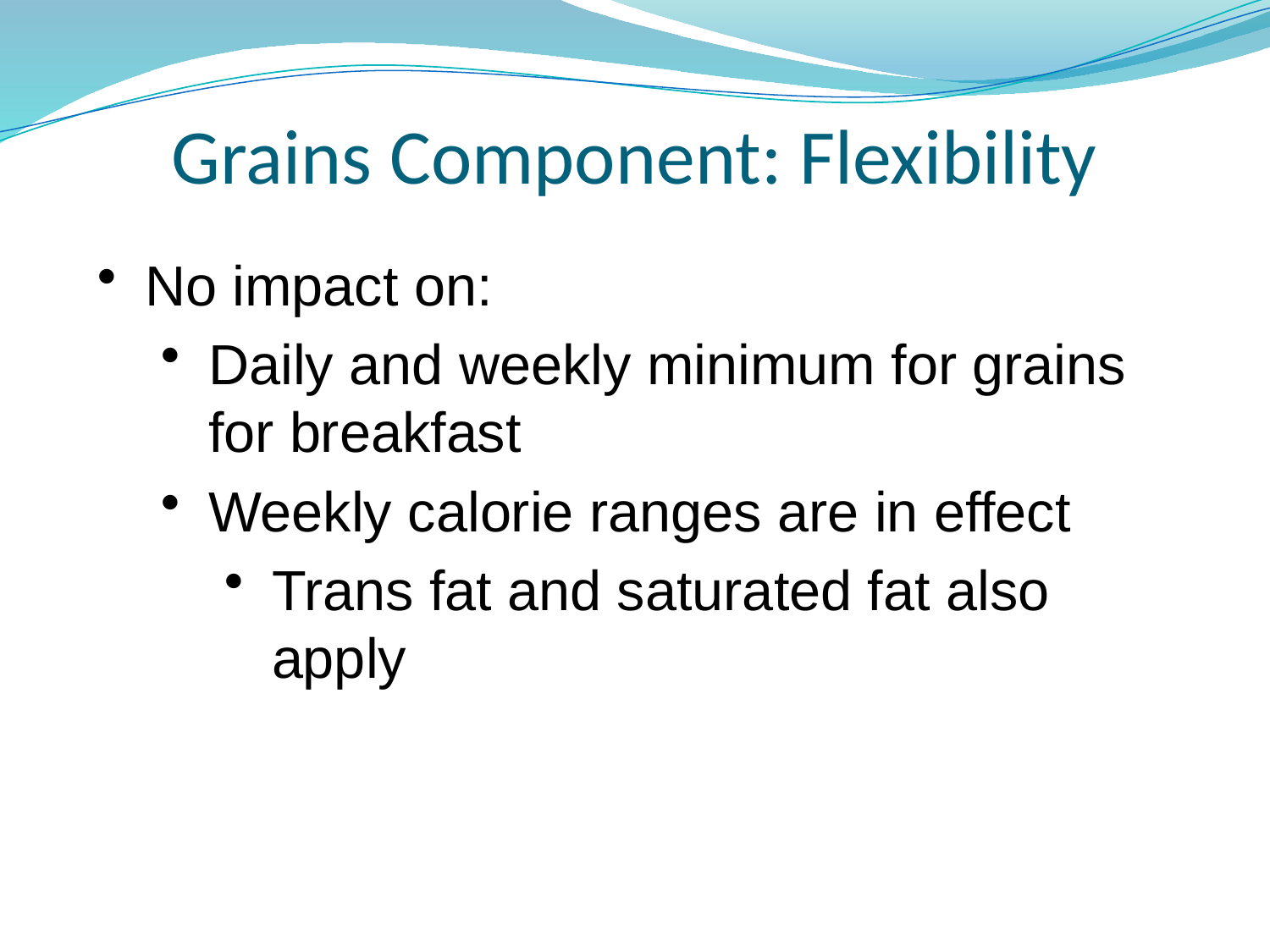

Grains Component: Flexibility
No impact on:
Daily and weekly minimum for grains for breakfast
Weekly calorie ranges are in effect
Trans fat and saturated fat also apply